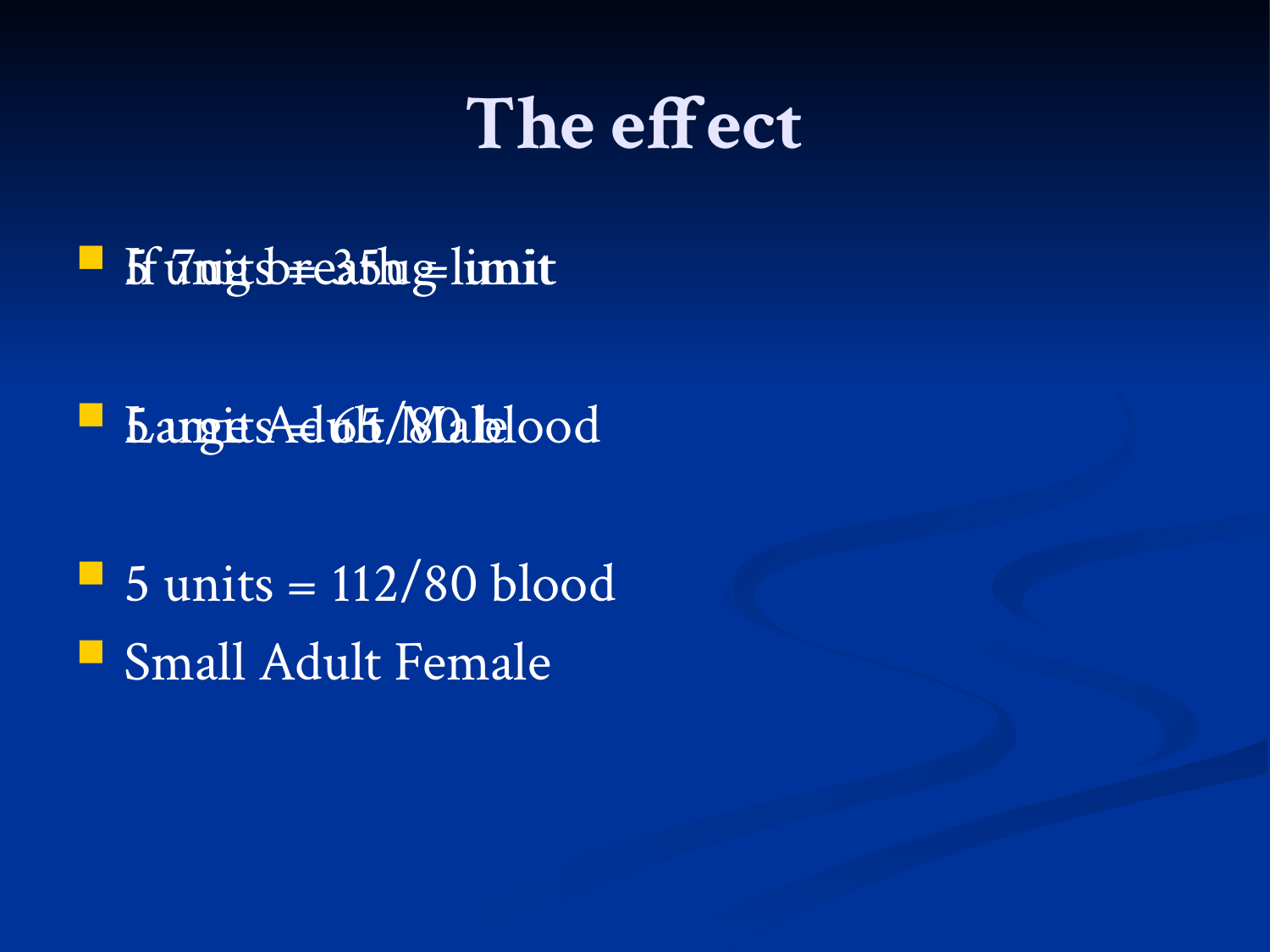

# The effect
If 7ug breath = unit

Large Adult Male

Small Adult Female
5 units = 35ug limit

5 units = 65/80 blood

5 units = 112/80 blood